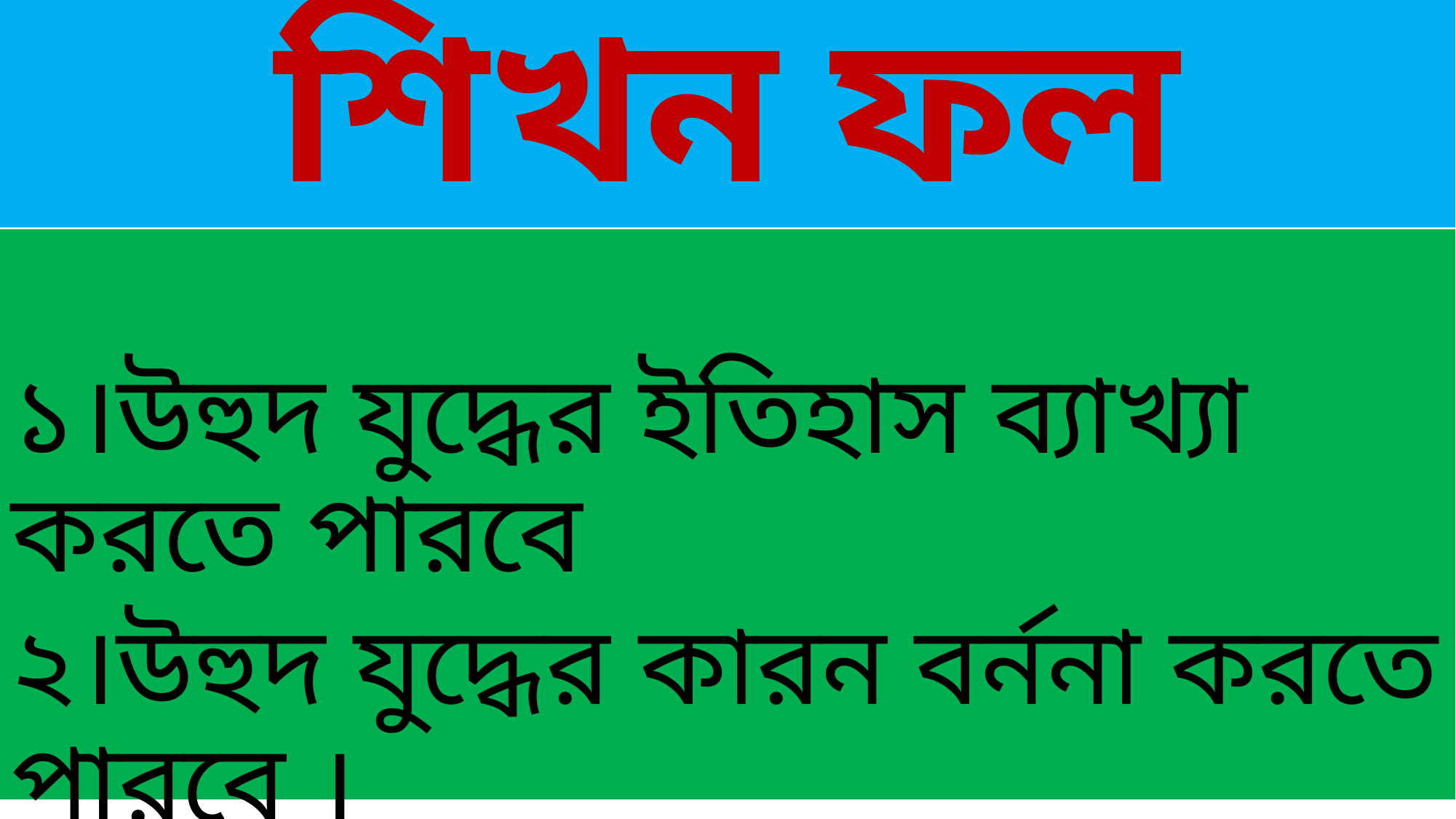

# শিখন ফল

১।উহুদ যুদ্ধের ইতিহাস ব্যাখ্যা করতে পারবে
২।উহুদ যুদ্ধের কারন বর্ননা করতে পারবে ।
৩।উহুদ যুদ্ধের গুরুত্ত্ব বর্ণনা করতে পারবে ।